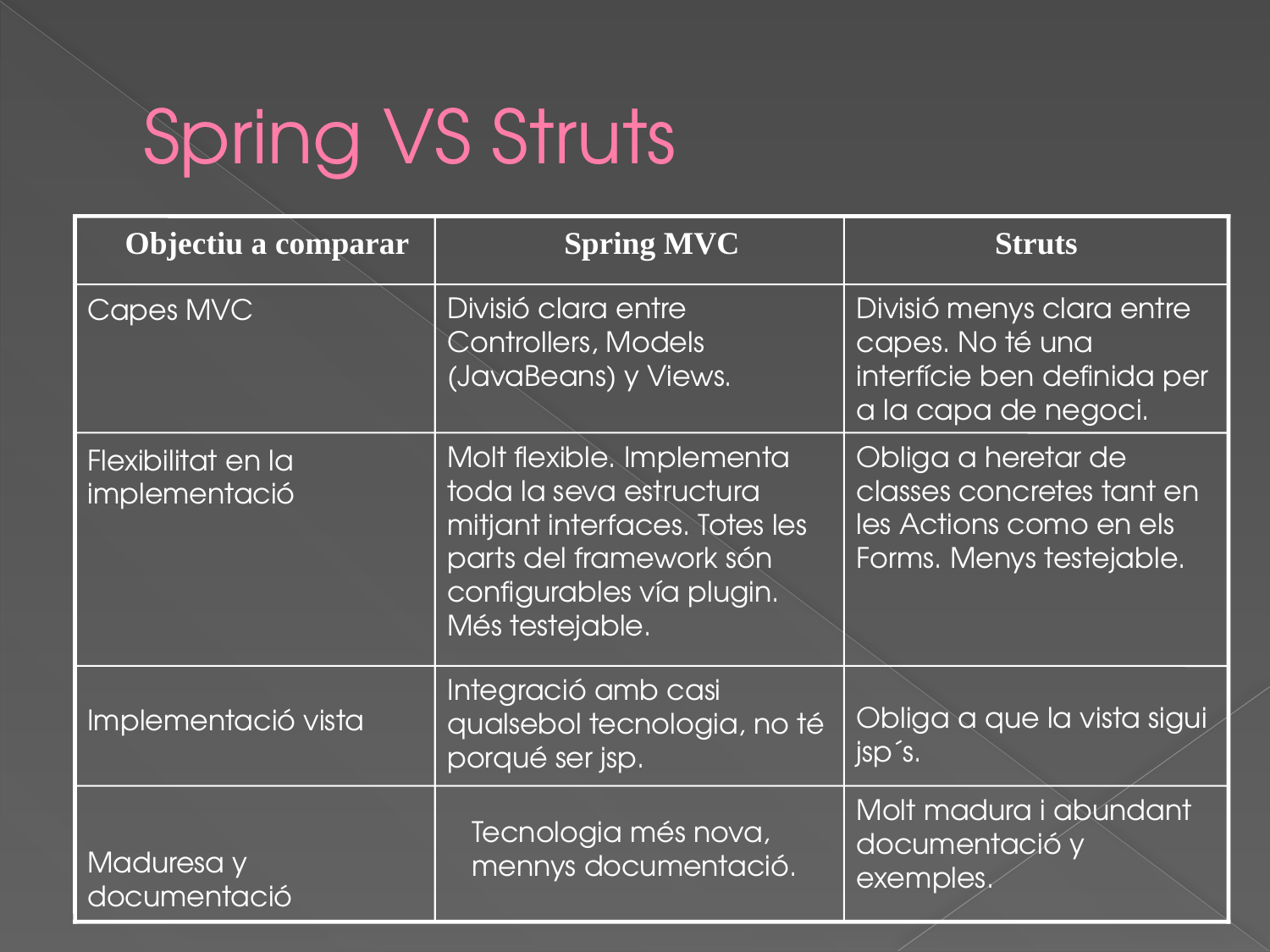

# Spring VS Struts
Objectiu a comparar

Spring MVC
Struts

Divisió clara entre Controllers, Models (JavaBeans) y Views.
Divisió menys clara entre capes. No té una interfície ben definida per a la capa de negoci.
Capes MVC

Molt flexible. Implementa toda la seva estructura mitjant interfaces. Totes les parts del framework són configurables vía plugin. Més testejable.
Obliga a heretar de classes concretes tant en les Actions como en els Forms. Menys testejable.
Flexibilitat en la implementació

Integració amb casi qualsebol tecnologia, no té porqué ser jsp.
Obliga a que la vista sigui jsp´s.
Implementació vista

Molt madura i abundant documentació y exemples.
Tecnologia més nova, mennys documentació.
Maduresa y documentació